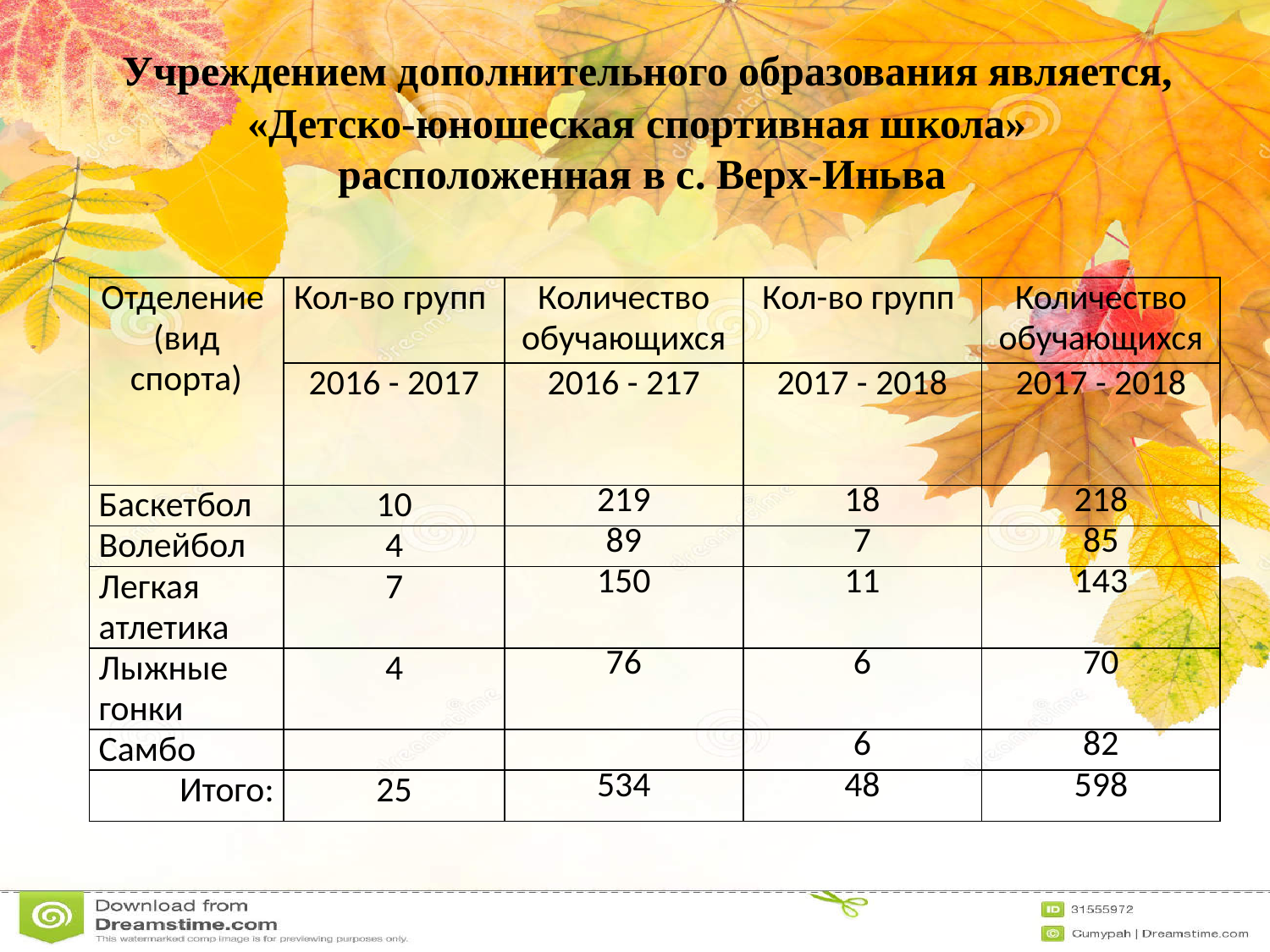

# Учреждением дополнительного образования является, «Детско-юношеская спортивная школа» расположенная в с. Верх-Иньва
| Отделение (вид спорта) | Кол-во групп | Количество обучающихся | Кол-во групп | Количество обучающихся |
| --- | --- | --- | --- | --- |
|  | 2016 - 2017 | 2016 - 217 | 2017 - 2018 | 2017 - 2018 |
| Баскетбол | 10 | 219 | 18 | 218 |
| Волейбол | 4 | 89 | 7 | 85 |
| Легкая атлетика | 7 | 150 | 11 | 143 |
| Лыжные гонки | 4 | 76 | 6 | 70 |
| Самбо |  |  | 6 | 82 |
| Итого: | 25 | 534 | 48 | 598 |